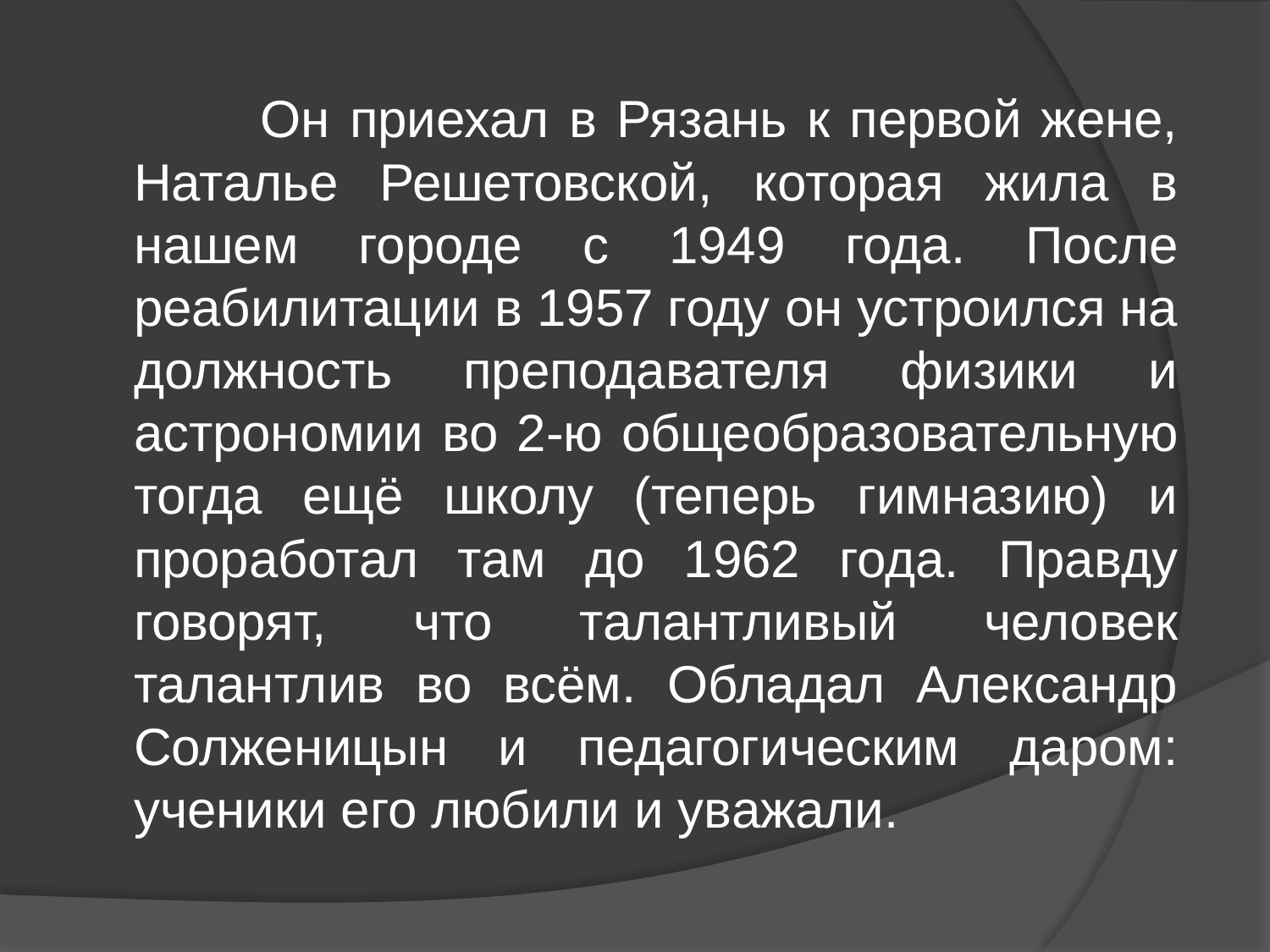

Он приехал в Рязань к первой жене, Наталье Решетовской, которая жила в нашем городе с 1949 года. После реабилитации в 1957 году он устроился на должность преподавателя физики и астрономии во 2-ю общеобразовательную тогда ещё школу (теперь гимназию) и проработал там до 1962 года. Правду говорят, что талантливый человек талантлив во всём. Обладал Александр Солженицын и педагогическим даром: ученики его любили и уважали.